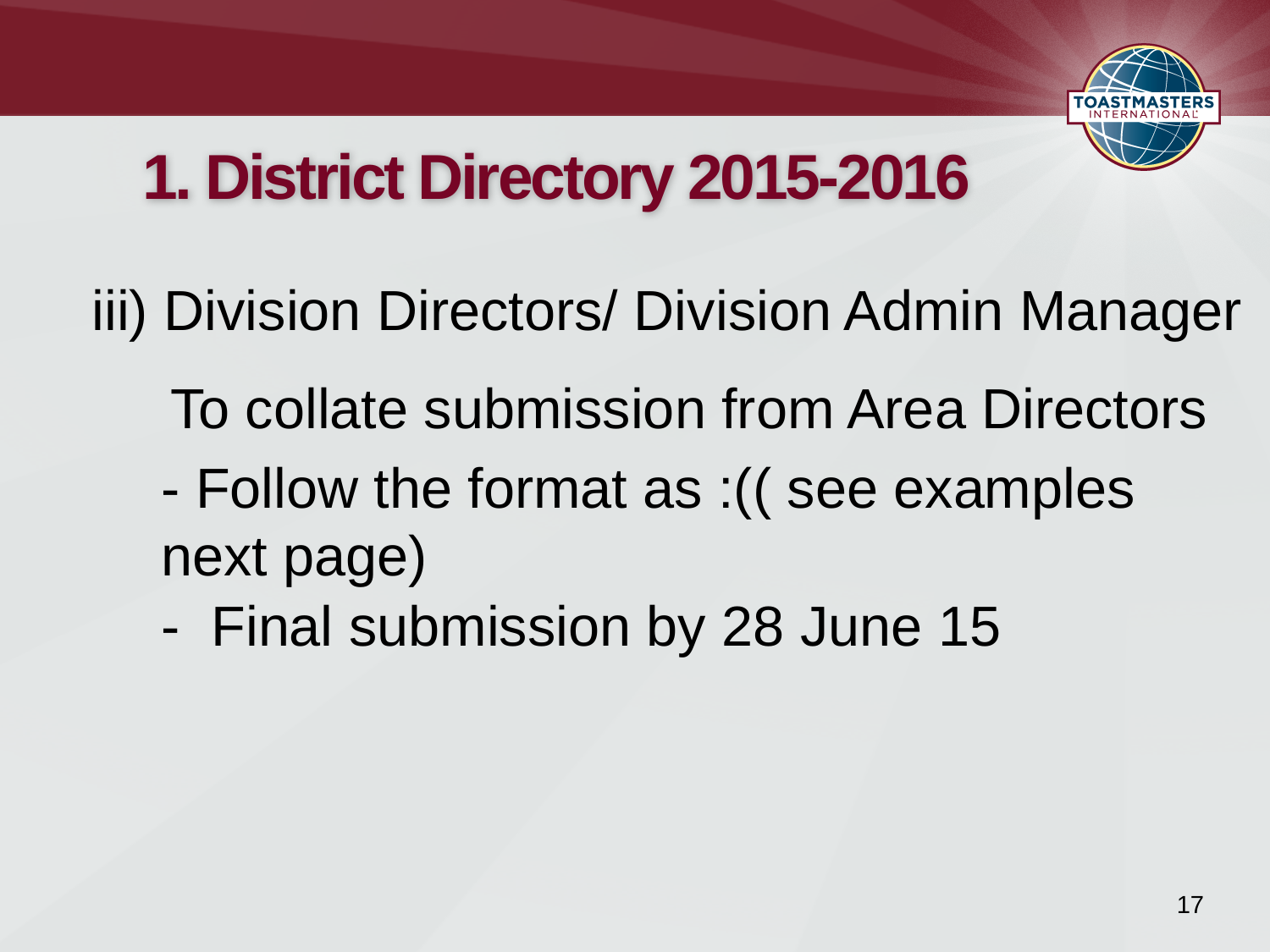

# 1. District Directory 2015-2016

iii) Division Directors/ Division Admin Manager
     To collate submission from Area Directors
- Follow the format as :(( see examples next page)
-  Final submission by 28 June 15
17